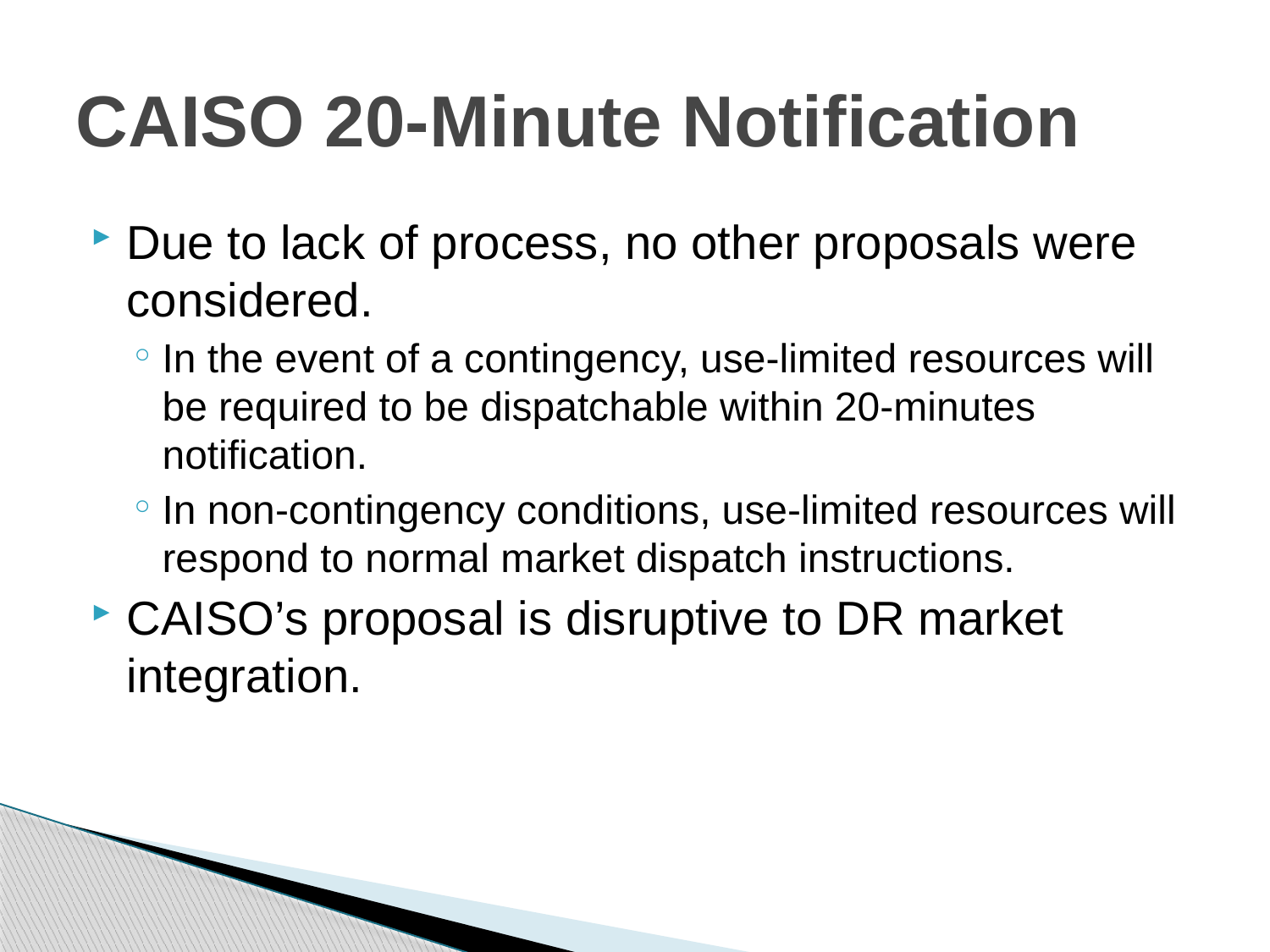

# CAISO 20-Minute Notification
Due to lack of process, no other proposals were considered.
In the event of a contingency, use-limited resources will be required to be dispatchable within 20-minutes notification.
In non-contingency conditions, use-limited resources will respond to normal market dispatch instructions.
CAISO’s proposal is disruptive to DR market integration.